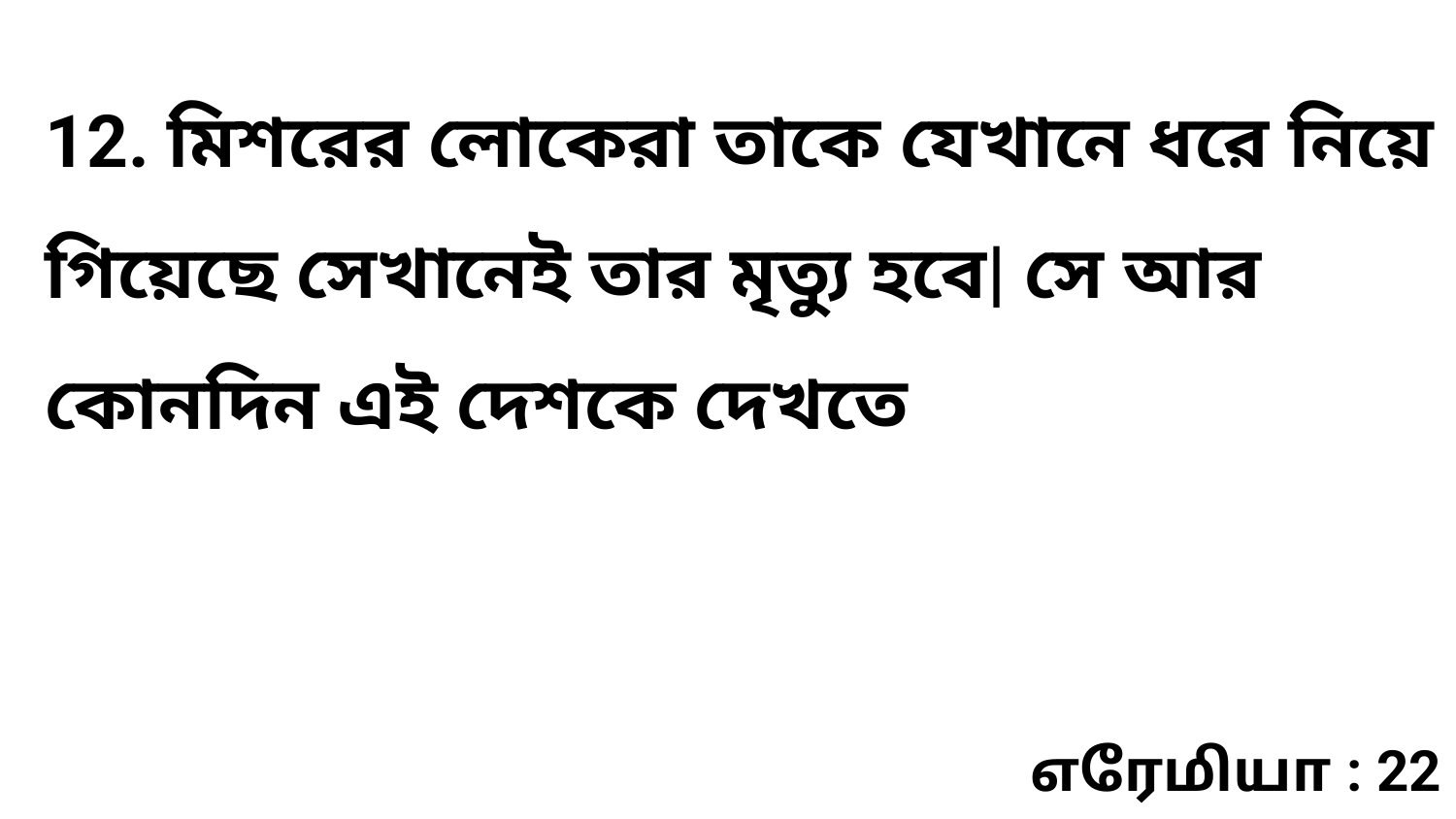

12. মিশরের লোকেরা তাকে যেখানে ধরে নিয়ে গিয়েছে সেখানেই তার মৃত্যু হবে| সে আর কোনদিন এই দেশকে দেখতে
எரேமியா : 22